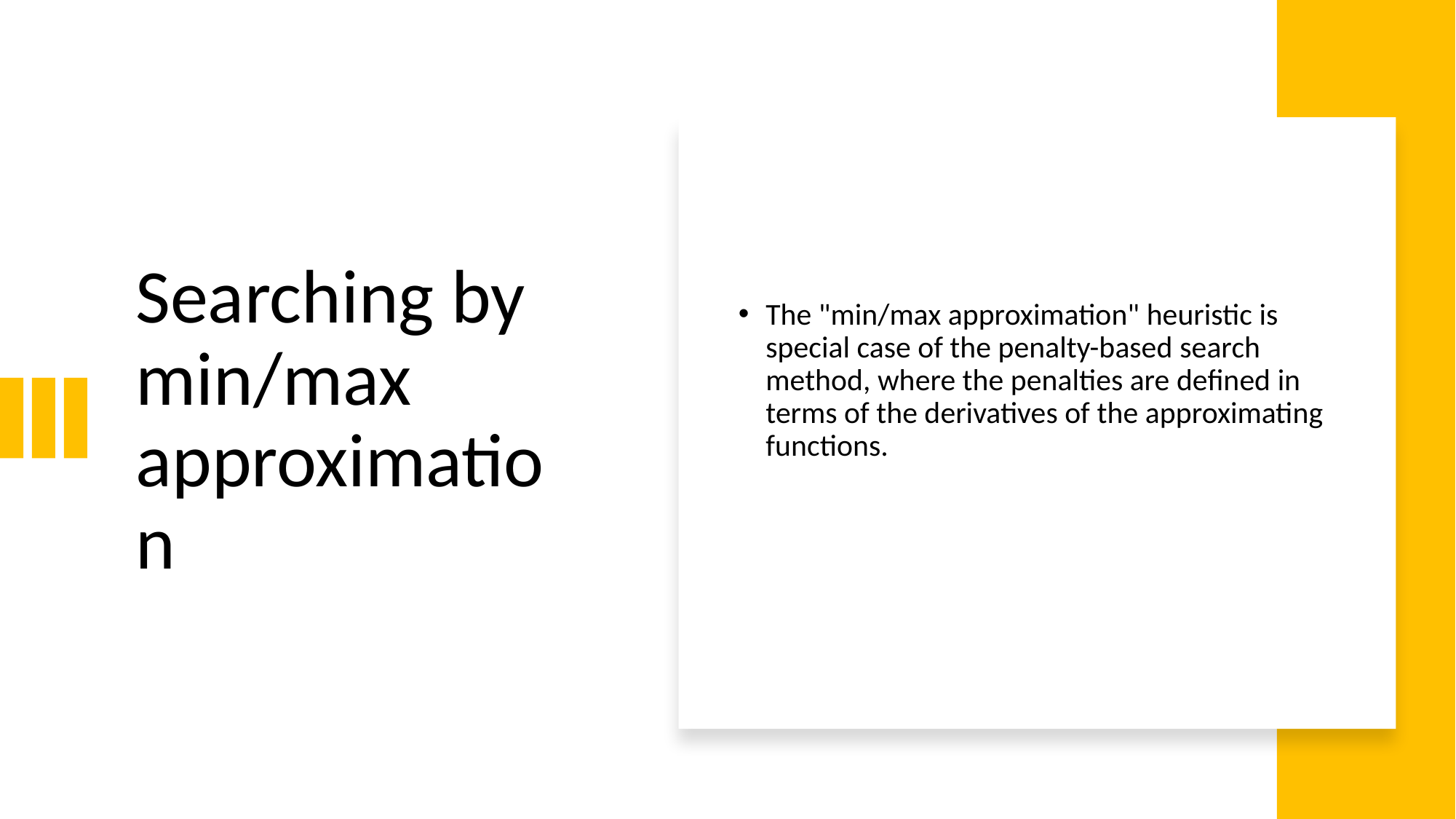

# Searching by min/max approximation
The "min/max approximation" heuristic is special case of the penalty-based search method, where the penalties are defined in terms of the derivatives of the approximating functions.